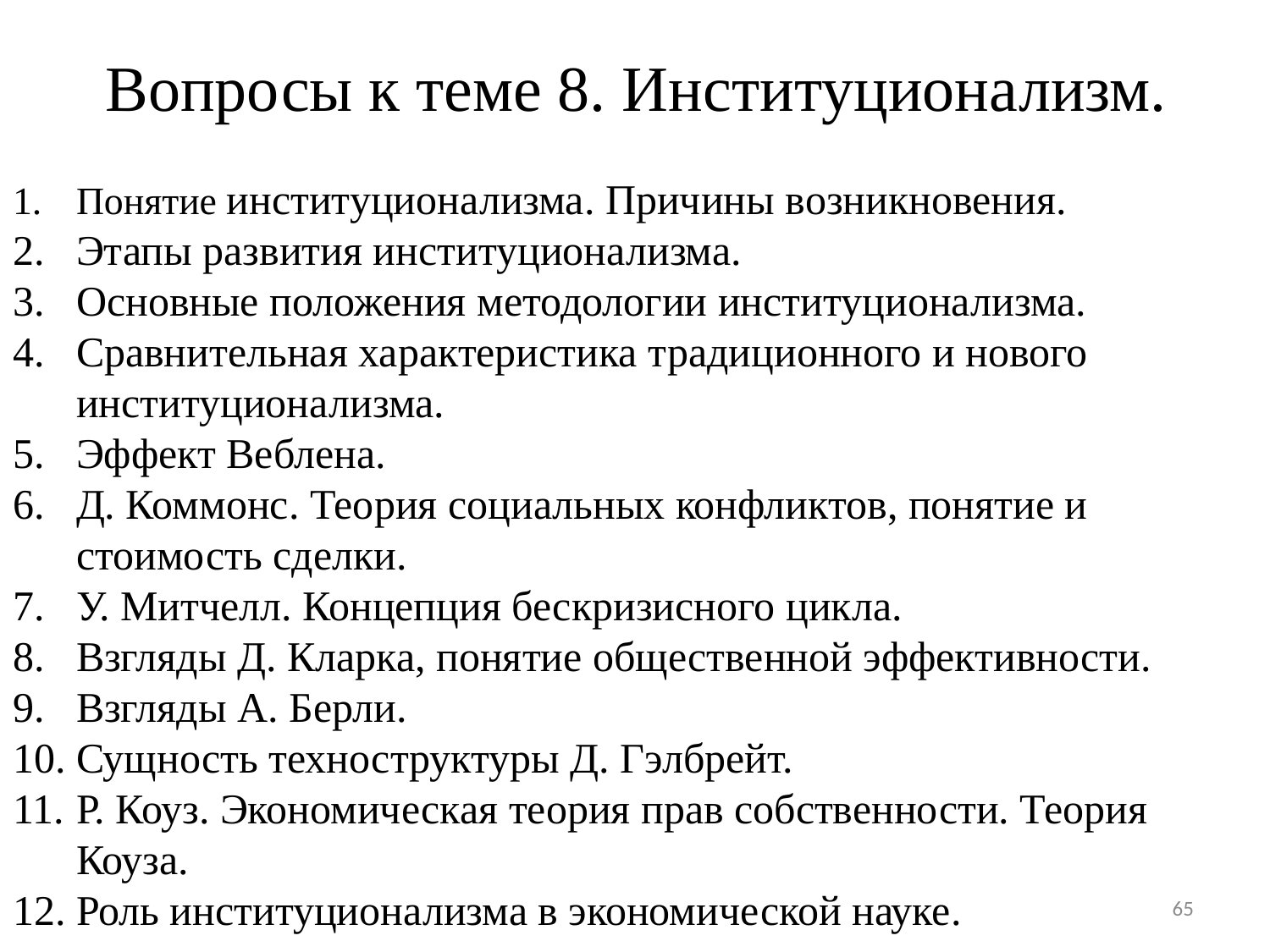

# Вопросы к теме 8. Институционализм.
Понятие институционализма. Причины возникновения.
Этапы развития институционализма.
Основные положения методологии институционализма.
Сравнительная характеристика традиционного и нового институционализма.
Эффект Веблена.
Д. Коммонс. Теория социальных конфликтов, понятие и стоимость сделки.
У. Митчелл. Концепция бескризисного цикла.
Взгляды Д. Кларка, понятие общественной эффективности.
Взгляды А. Берли.
Сущность техноструктуры Д. Гэлбрейт.
Р. Коуз. Экономическая теория прав собственности. Теория Коуза.
Роль институционализма в экономической науке.
65